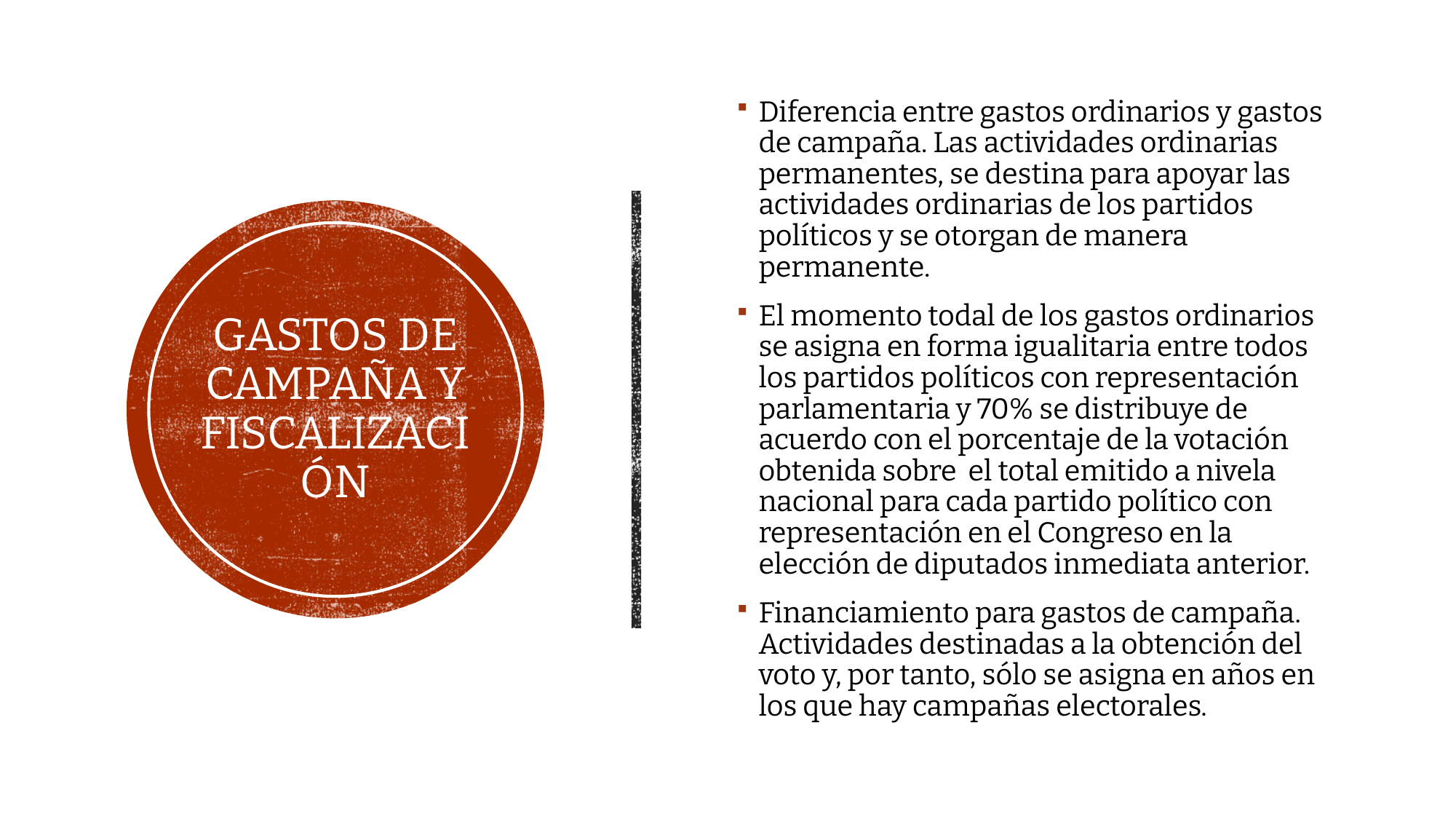

Diferencia entre gastos ordinarios y gastos de campaña. Las actividades ordinarias permanentes, se destina para apoyar las actividades ordinarias de los partidos políticos y se otorgan de manera permanente.
El momento todal de los gastos ordinarios se asigna en forma igualitaria entre todos los partidos políticos con representación parlamentaria y 70% se distribuye de acuerdo con el porcentaje de la votación obtenida sobre  el total emitido a nivela nacional para cada partido político con representación en el Congreso en la elección de diputados inmediata anterior.
Financiamiento para gastos de campaña. Actividades destinadas a la obtención del voto y, por tanto, sólo se asigna en años en los que hay campañas electorales.

# Gastos de campaña y fiscalización